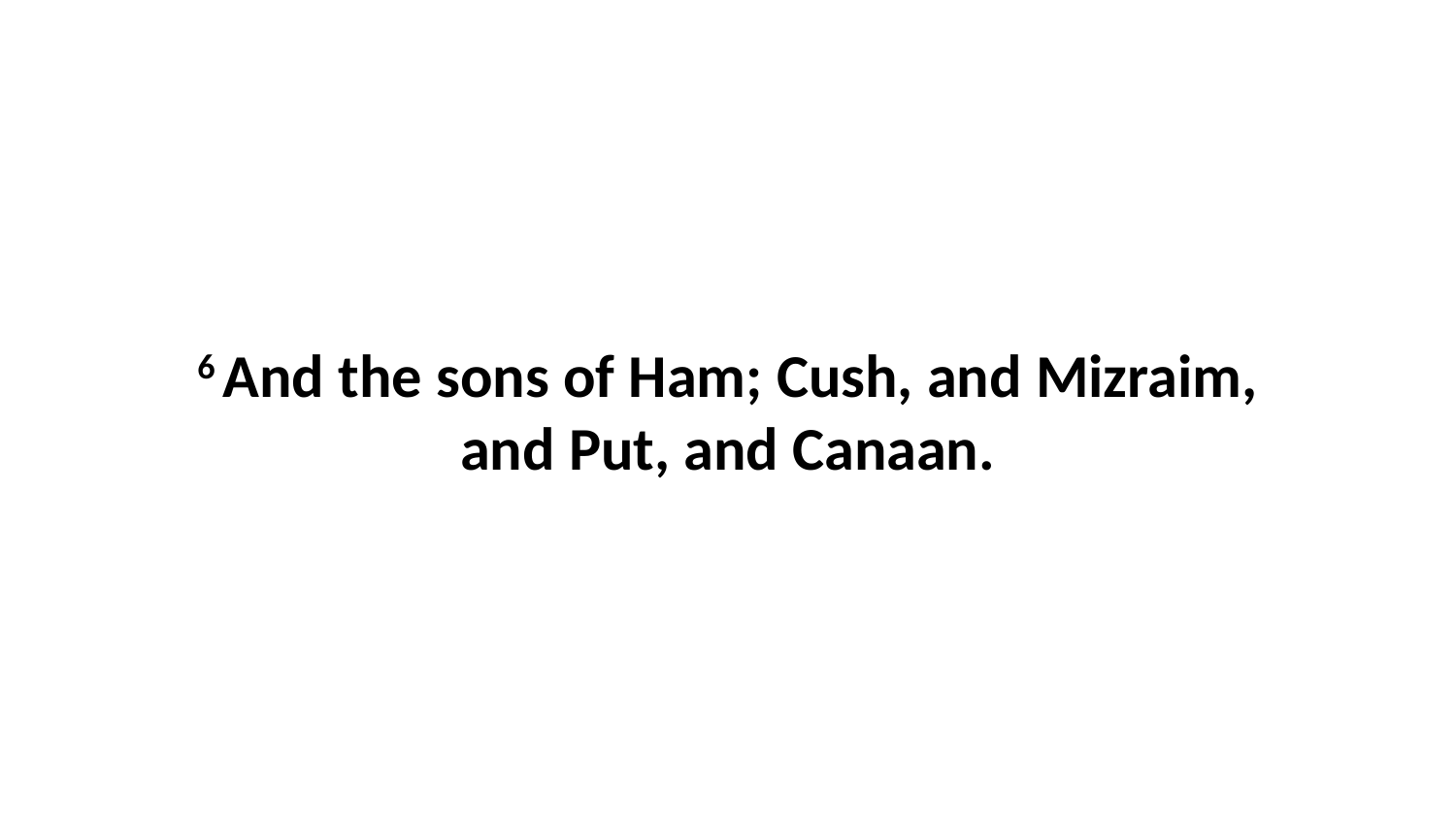

6 And the sons of Ham; Cush, and Mizraim, and Put, and Canaan.